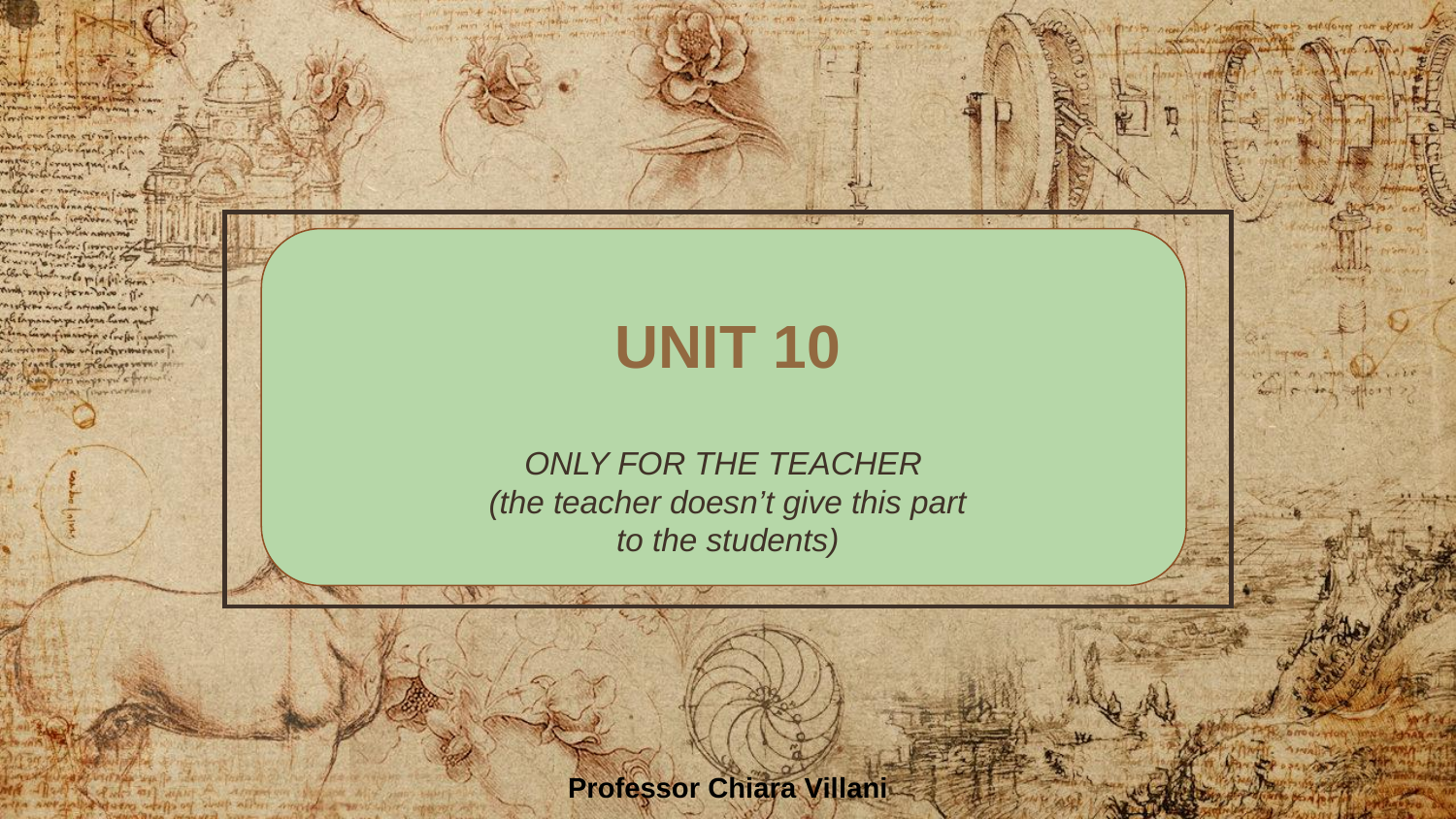

# UNIT 10
ONLY FOR THE TEACHER
(the teacher doesn’t give this part to the students)
Professor Chiara Villani